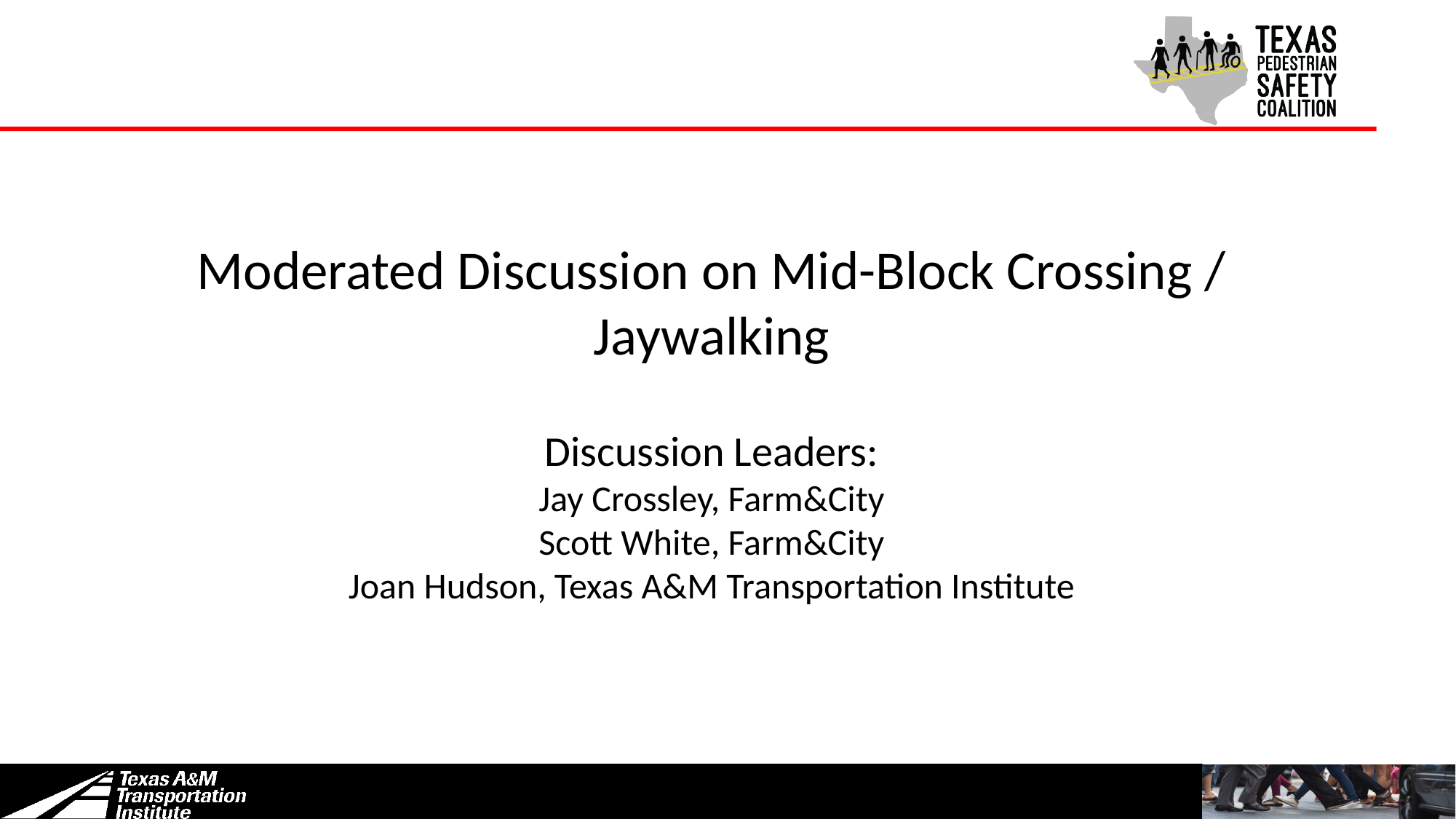

# Moderated Discussion on Mid-Block Crossing / Jaywalking
Discussion Leaders:
Jay Crossley, Farm&City
Scott White, Farm&City
Joan Hudson, Texas A&M Transportation Institute